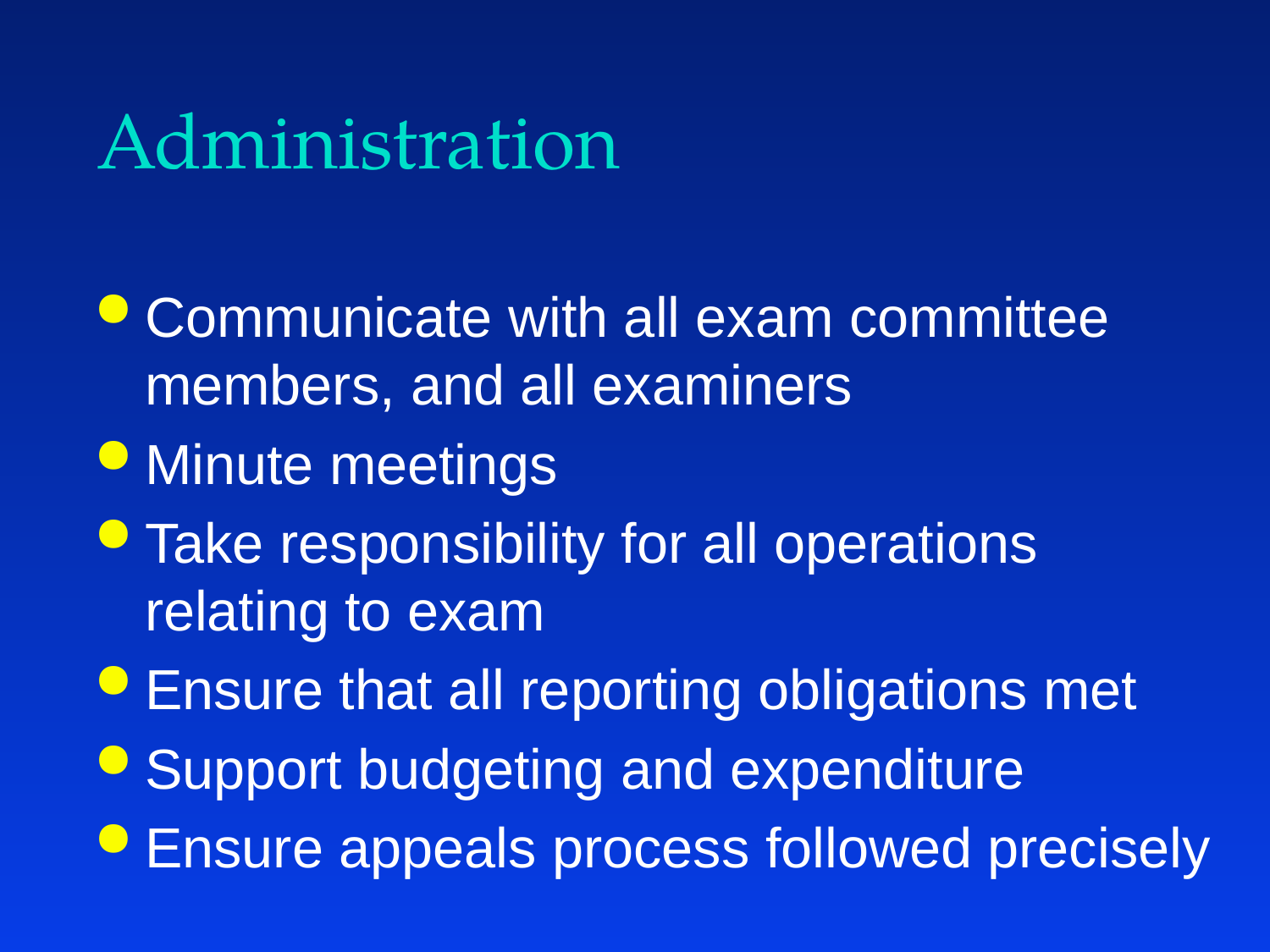

# Administration
Communicate with all exam committee members, and all examiners
Minute meetings
Take responsibility for all operations relating to exam
Ensure that all reporting obligations met
Support budgeting and expenditure
Ensure appeals process followed precisely